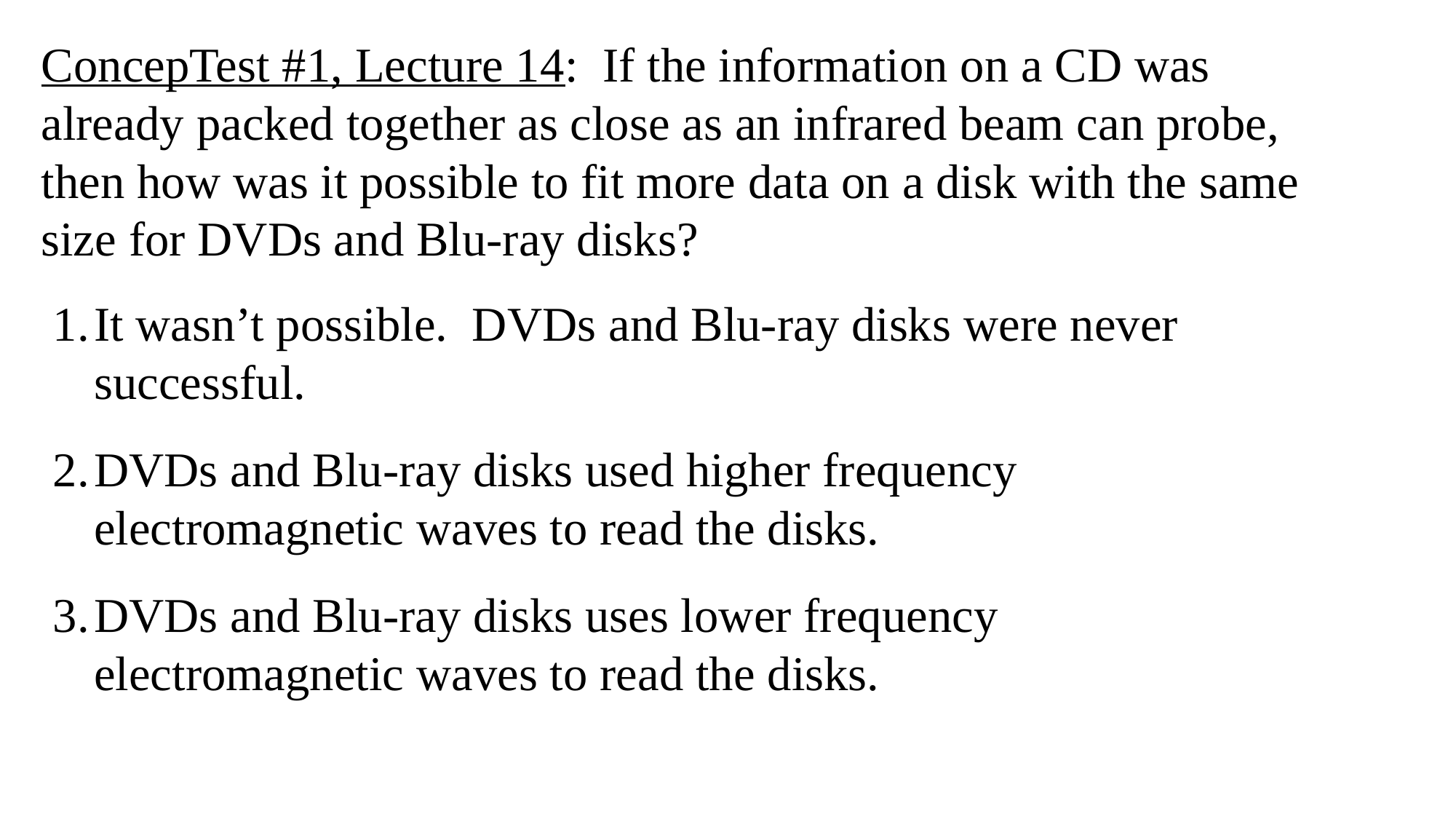

ConcepTest #1, Lecture 14:  If the information on a CD was already packed together as close as an infrared beam can probe, then how was it possible to fit more data on a disk with the same size for DVDs and Blu-ray disks?
It wasn’t possible.  DVDs and Blu-ray disks were never successful.
DVDs and Blu-ray disks used higher frequency electromagnetic waves to read the disks.
DVDs and Blu-ray disks uses lower frequency electromagnetic waves to read the disks.